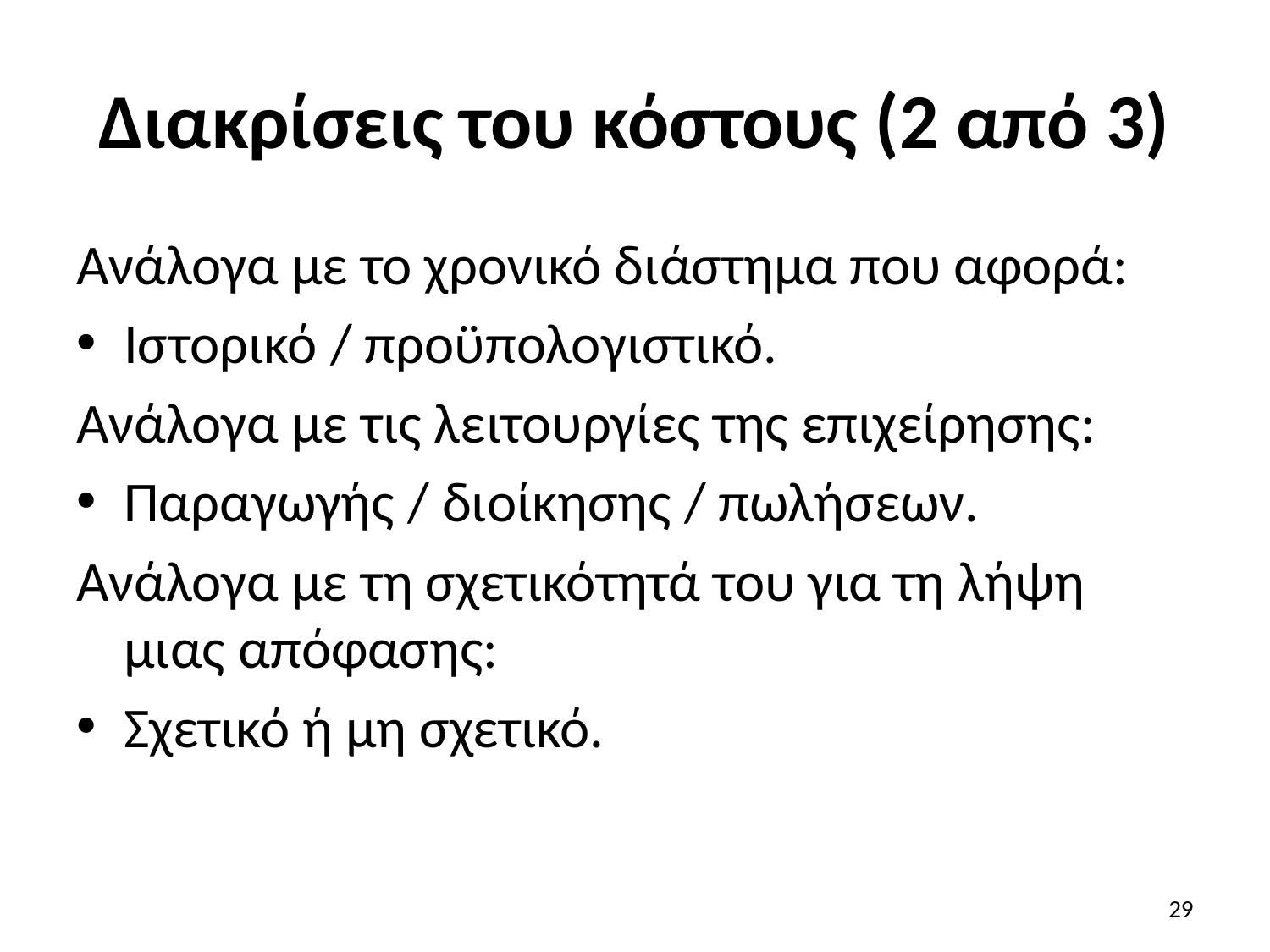

# Διακρίσεις του κόστους (2 από 3)
Ανάλογα με το χρονικό διάστημα που αφορά:
Ιστορικό / προϋπολογιστικό.
Ανάλογα με τις λειτουργίες της επιχείρησης:
Παραγωγής / διοίκησης / πωλήσεων.
Ανάλογα με τη σχετικότητά του για τη λήψη μιας απόφασης:
Σχετικό ή μη σχετικό.

29